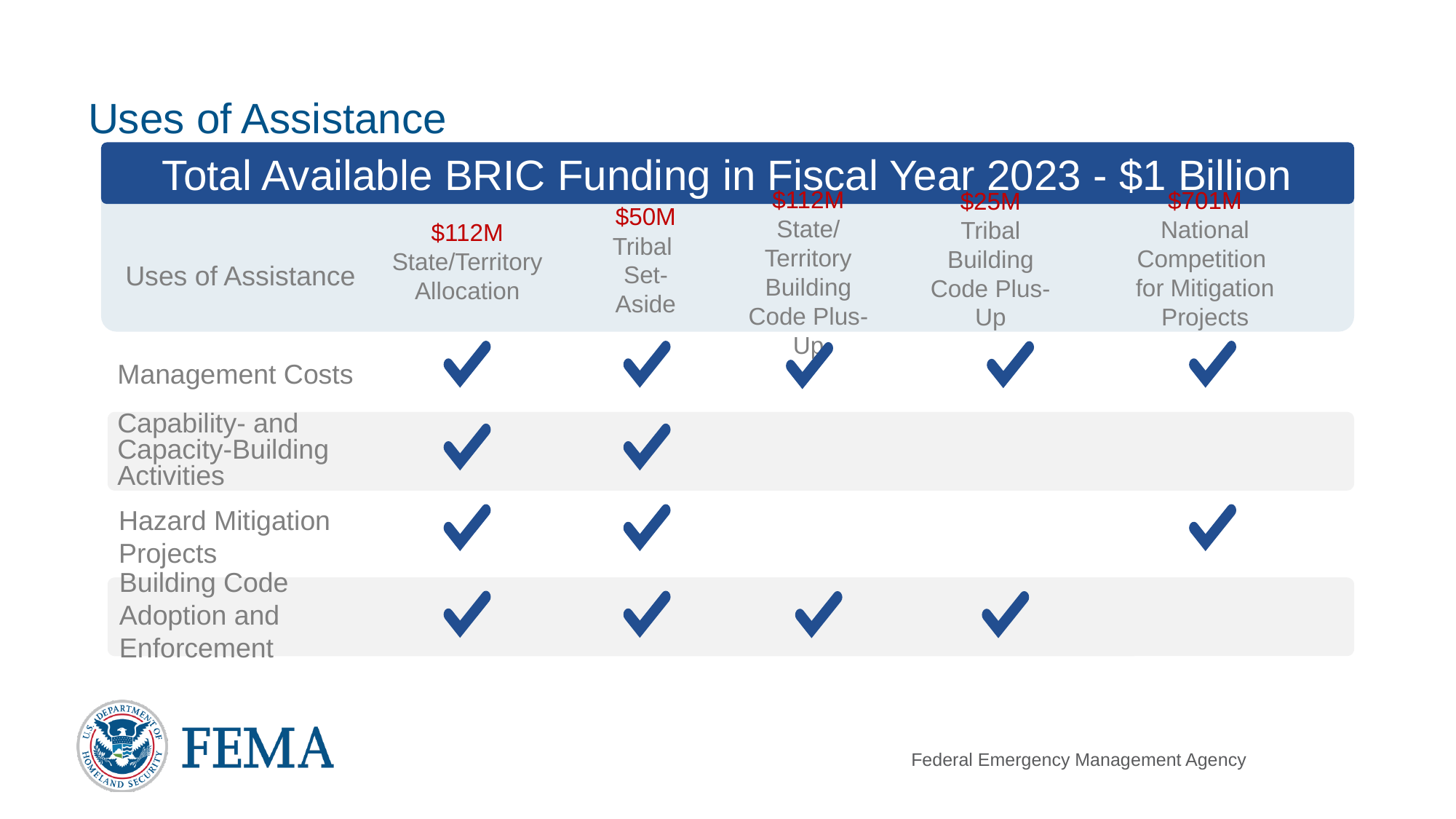

# Uses of Assistance
Total Available BRIC Funding in Fiscal Year 2023 - $1 Billion

$112M
State/Territory Building Code Plus-Up
$701M
National Competition
for Mitigation Projects

$25M
Tribal Building Code Plus-Up

$50M
Tribal
Set-Aside

$112M
State/Territory Allocation

Uses of Assistance
Management Costs

Capability- and Capacity-Building Activities

Hazard Mitigation Projects

Building Code Adoption and Enforcement